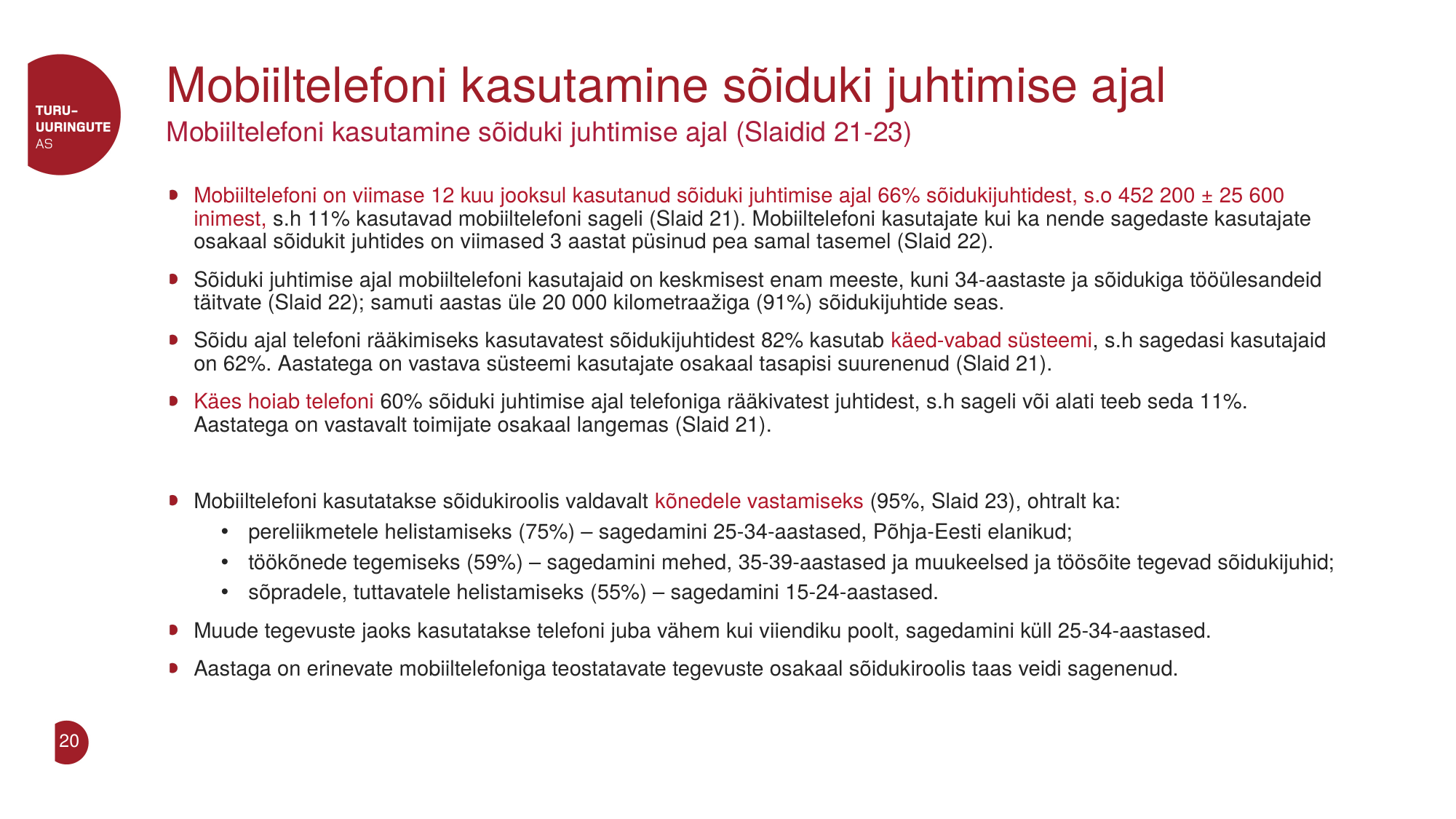

# Mobiiltelefoni kasutamine sõiduki juhtimise ajal
Mobiiltelefoni kasutamine sõiduki juhtimise ajal (Slaidid 21-23)
Mobiiltelefoni on viimase 12 kuu jooksul kasutanud sõiduki juhtimise ajal 66% sõidukijuhtidest, s.o 452 200 ± 25 600 inimest, s.h 11% kasutavad mobiiltelefoni sageli (Slaid 21). Mobiiltelefoni kasutajate kui ka nende sagedaste kasutajate osakaal sõidukit juhtides on viimased 3 aastat püsinud pea samal tasemel (Slaid 22).
Sõiduki juhtimise ajal mobiiltelefoni kasutajaid on keskmisest enam meeste, kuni 34-aastaste ja sõidukiga tööülesandeid täitvate (Slaid 22); samuti aastas üle 20 000 kilometraažiga (91%) sõidukijuhtide seas.
Sõidu ajal telefoni rääkimiseks kasutavatest sõidukijuhtidest 82% kasutab käed-vabad süsteemi, s.h sagedasi kasutajaid on 62%. Aastatega on vastava süsteemi kasutajate osakaal tasapisi suurenenud (Slaid 21).
Käes hoiab telefoni 60% sõiduki juhtimise ajal telefoniga rääkivatest juhtidest, s.h sageli või alati teeb seda 11%. Aastatega on vastavalt toimijate osakaal langemas (Slaid 21).

Mobiiltelefoni kasutatakse sõidukiroolis valdavalt kõnedele vastamiseks (95%, Slaid 23), ohtralt ka:
pereliikmetele helistamiseks (75%) – sagedamini 25-34-aastased, Põhja-Eesti elanikud;
töökõnede tegemiseks (59%) – sagedamini mehed, 35-39-aastased ja muukeelsed ja töösõite tegevad sõidukijuhid;
sõpradele, tuttavatele helistamiseks (55%) – sagedamini 15-24-aastased.
Muude tegevuste jaoks kasutatakse telefoni juba vähem kui viiendiku poolt, sagedamini küll 25-34-aastased.
Aastaga on erinevate mobiiltelefoniga teostatavate tegevuste osakaal sõidukiroolis taas veidi sagenenud.